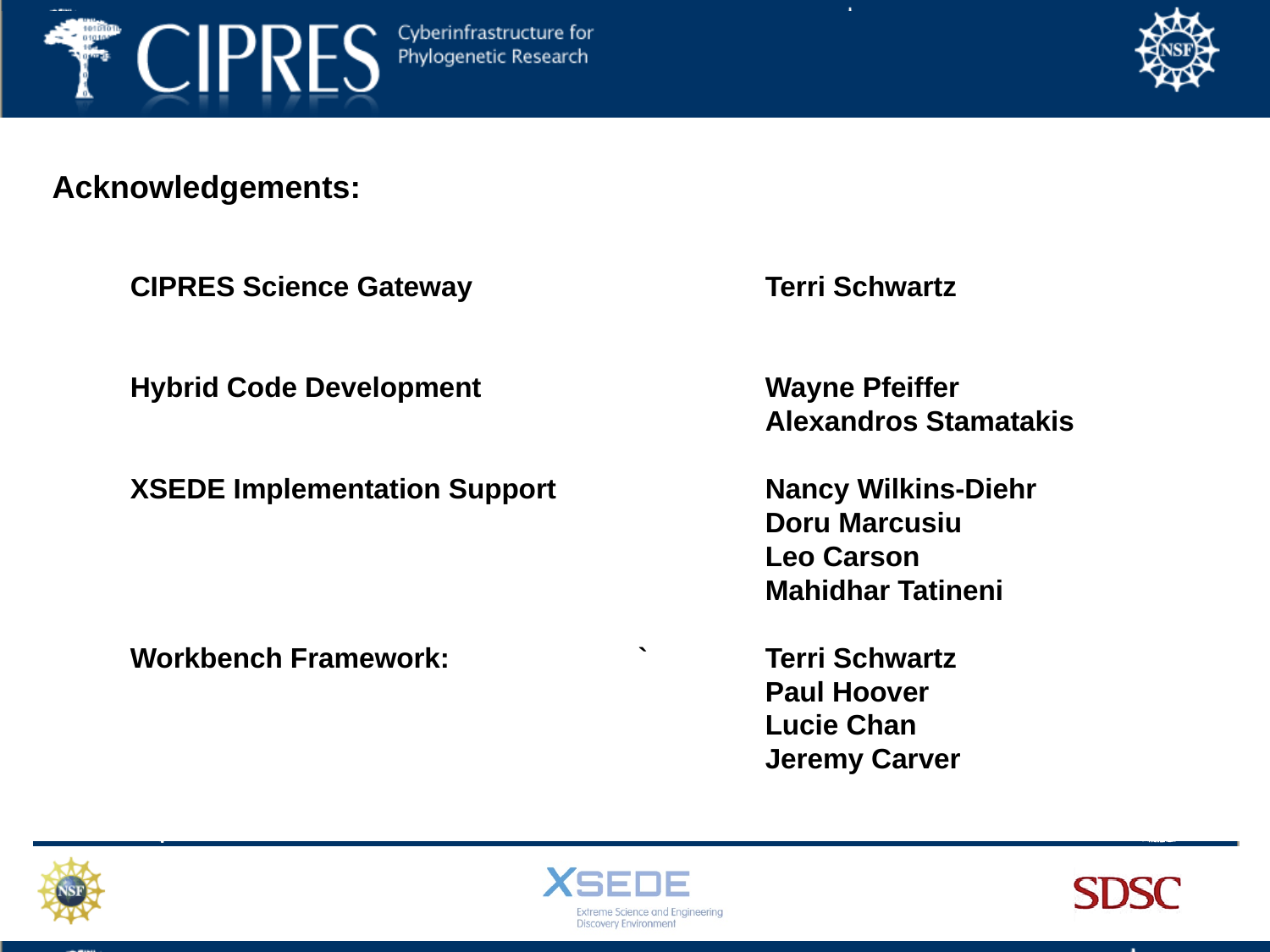

Acknowledgements:
CIPRES Science Gateway			Terri Schwartz

Hybrid Code Development			Wayne Pfeiffer
					Alexandros Stamatakis

XSEDE Implementation Support		Nancy Wilkins-Diehr
					Doru Marcusiu
					Leo Carson
					Mahidhar Tatineni

Workbench Framework:  		`	Terri Schwartz
					Paul Hoover
					Lucie Chan
					Jeremy Carver